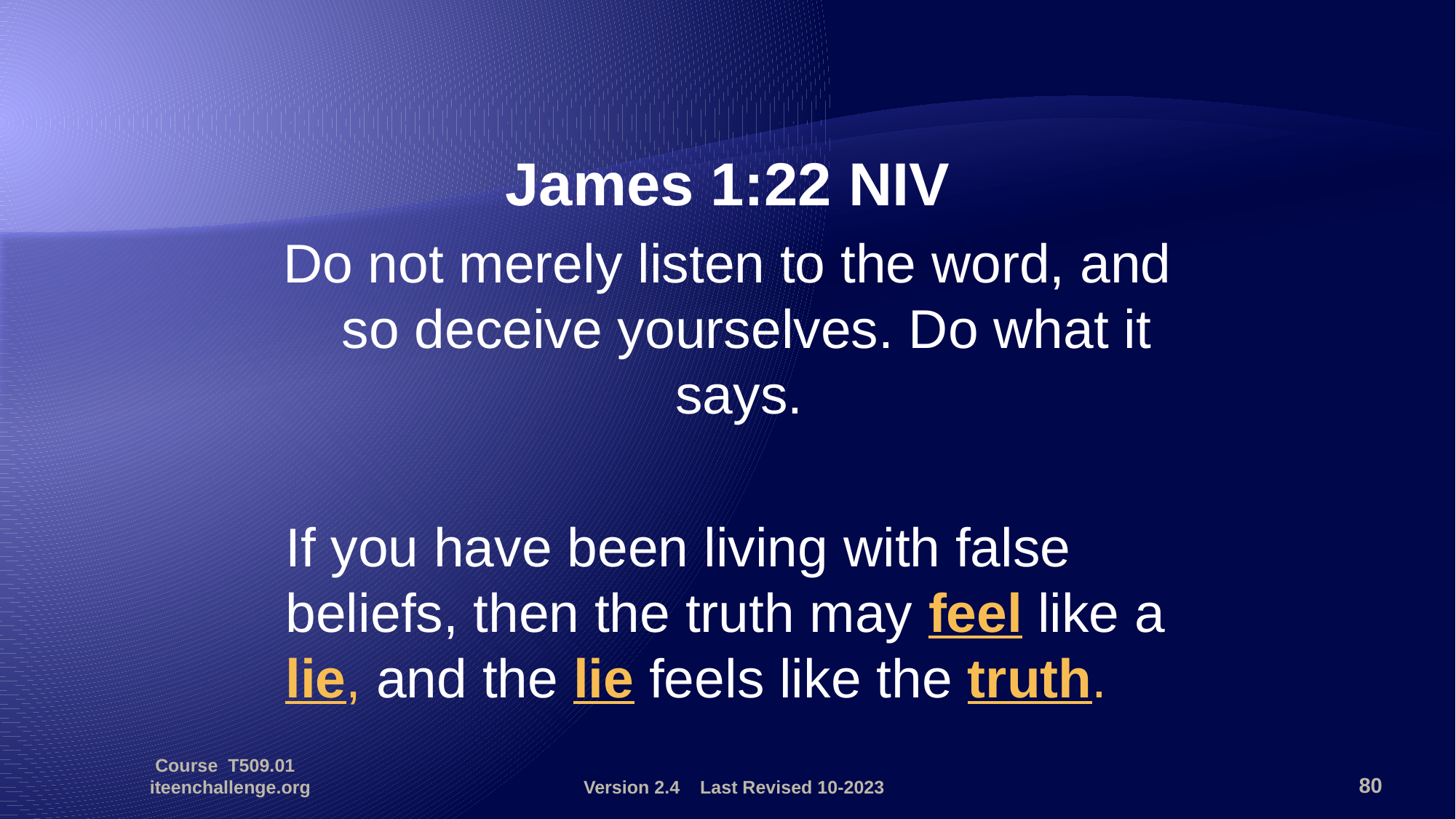

James 1:22 NIV
Do not merely listen to the word, and so deceive yourselves. Do what it says.

	If you have been living with false beliefs, then the truth may feel like a lie, and the lie feels like the truth.
Course  T509.01   iteenchallenge.org
Version 2.4    Last Revised 10-2023
80